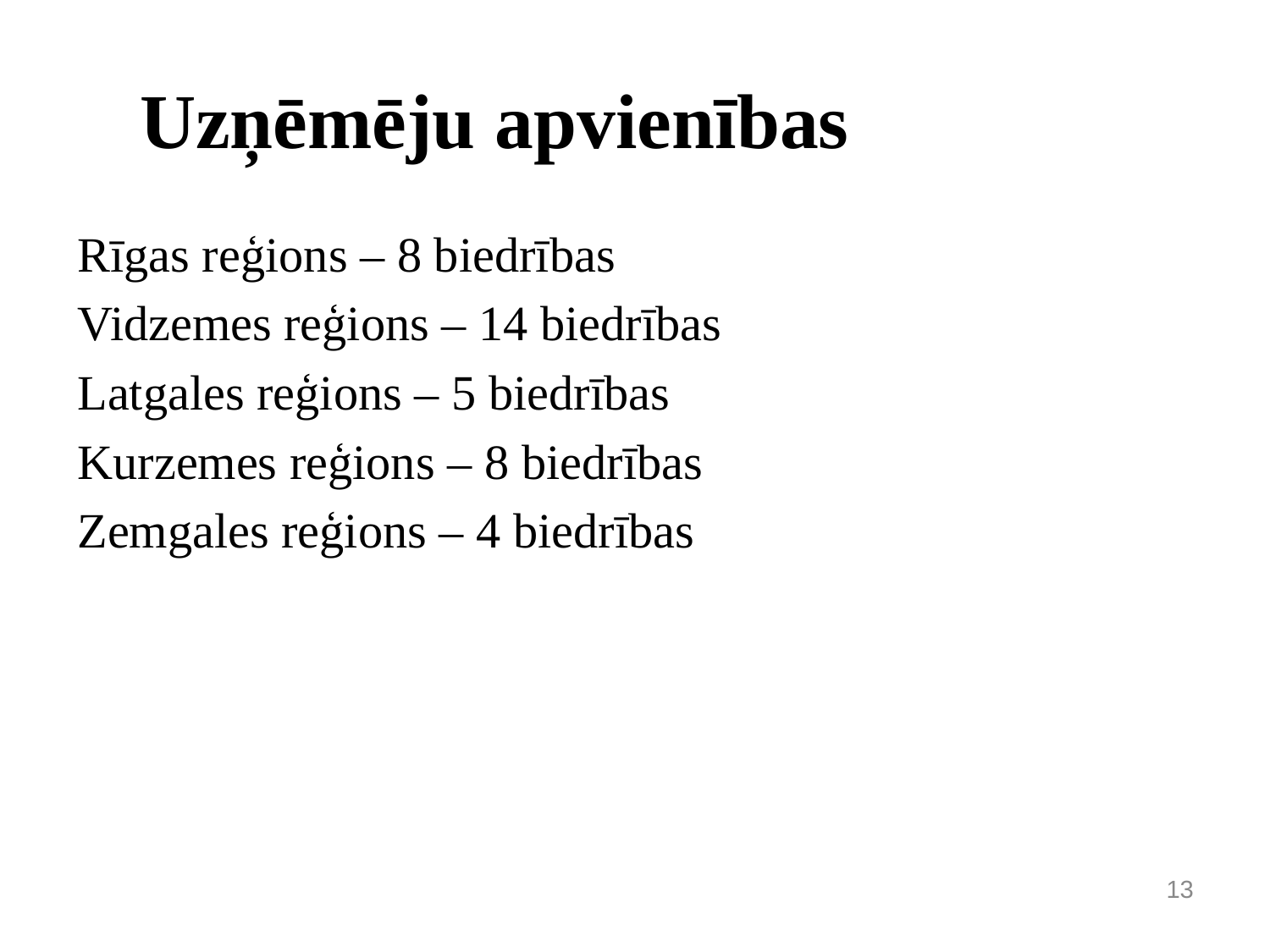

# Uzņēmēju apvienības
Rīgas reģions – 8 biedrības
Vidzemes reģions – 14 biedrības
Latgales reģions – 5 biedrības
Kurzemes reģions – 8 biedrības
Zemgales reģions – 4 biedrības

13